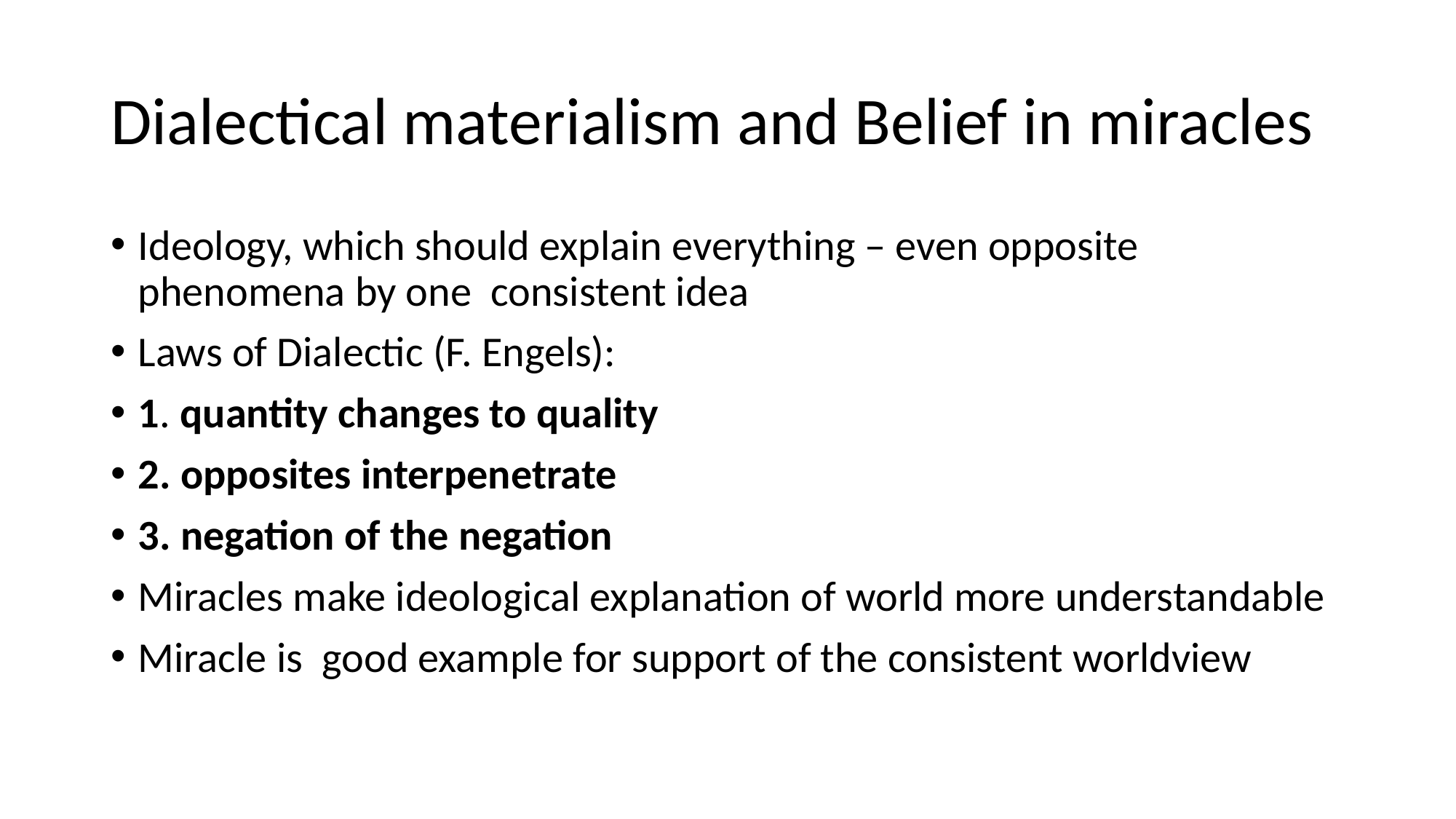

# Dialectical materialism and Belief in miracles
Ideology, which should explain everything – even opposite phenomena by one  consistent idea
Laws of Dialectic (F. Engels):
1. quantity changes to quality
2. opposites interpenetrate
3. negation of the negation
Miracles make ideological explanation of world more understandable
Miracle is  good example for support of the consistent worldview